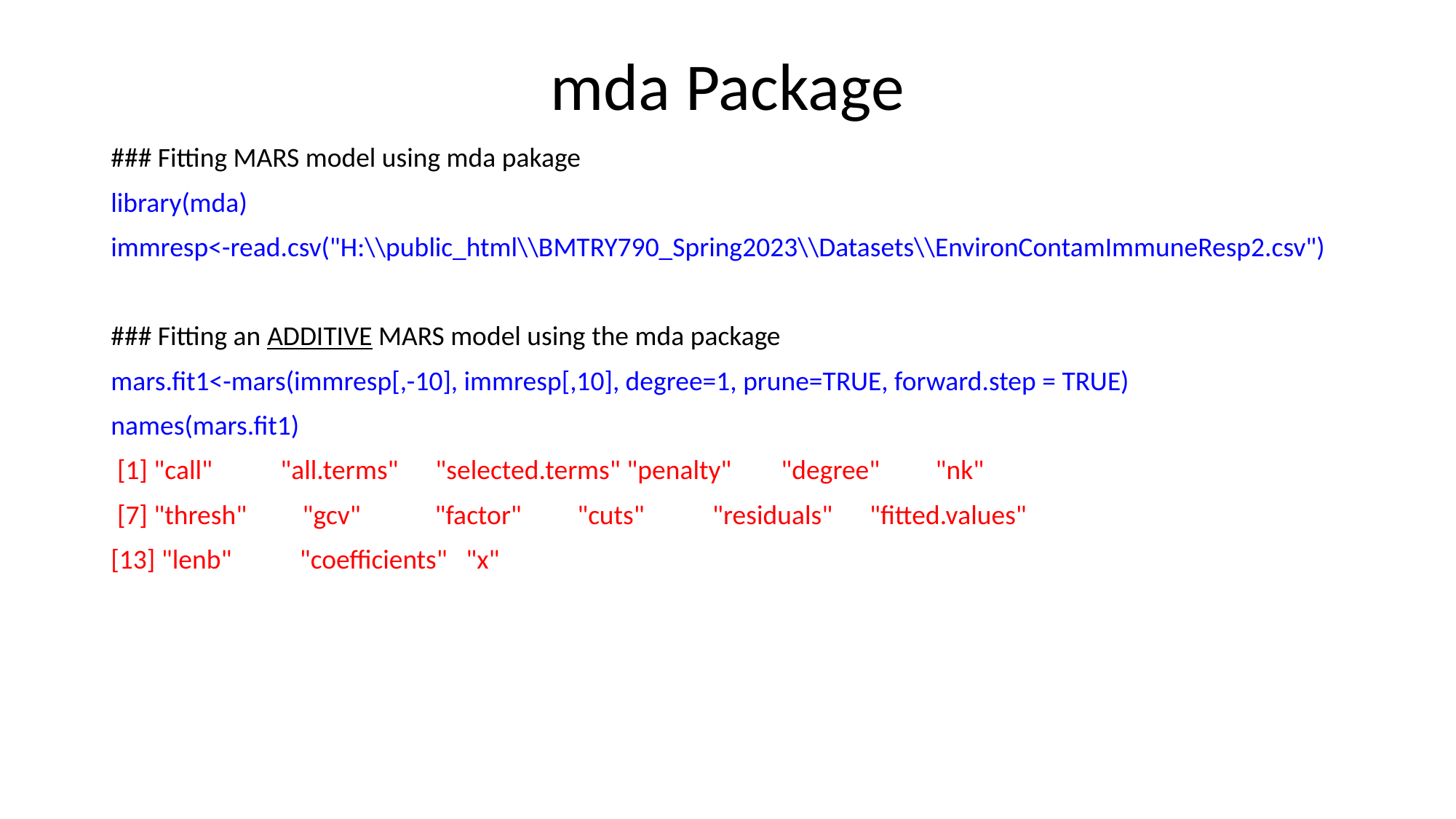

# mda Package
### Fitting MARS model using mda pakage
library(mda)
immresp<-read.csv("H:\\public_html\\BMTRY790_Spring2023\\Datasets\\EnvironContamImmuneResp2.csv")

### Fitting an ADDITIVE MARS model using the mda package
mars.fit1<-mars(immresp[,-10], immresp[,10], degree=1, prune=TRUE, forward.step = TRUE)
names(mars.fit1)
 [1] "call"           "all.terms"      "selected.terms" "penalty"        "degree"         "nk"
 [7] "thresh"         "gcv"            "factor"         "cuts"           "residuals"      "fitted.values"
[13] "lenb"           "coefficients"   "x"